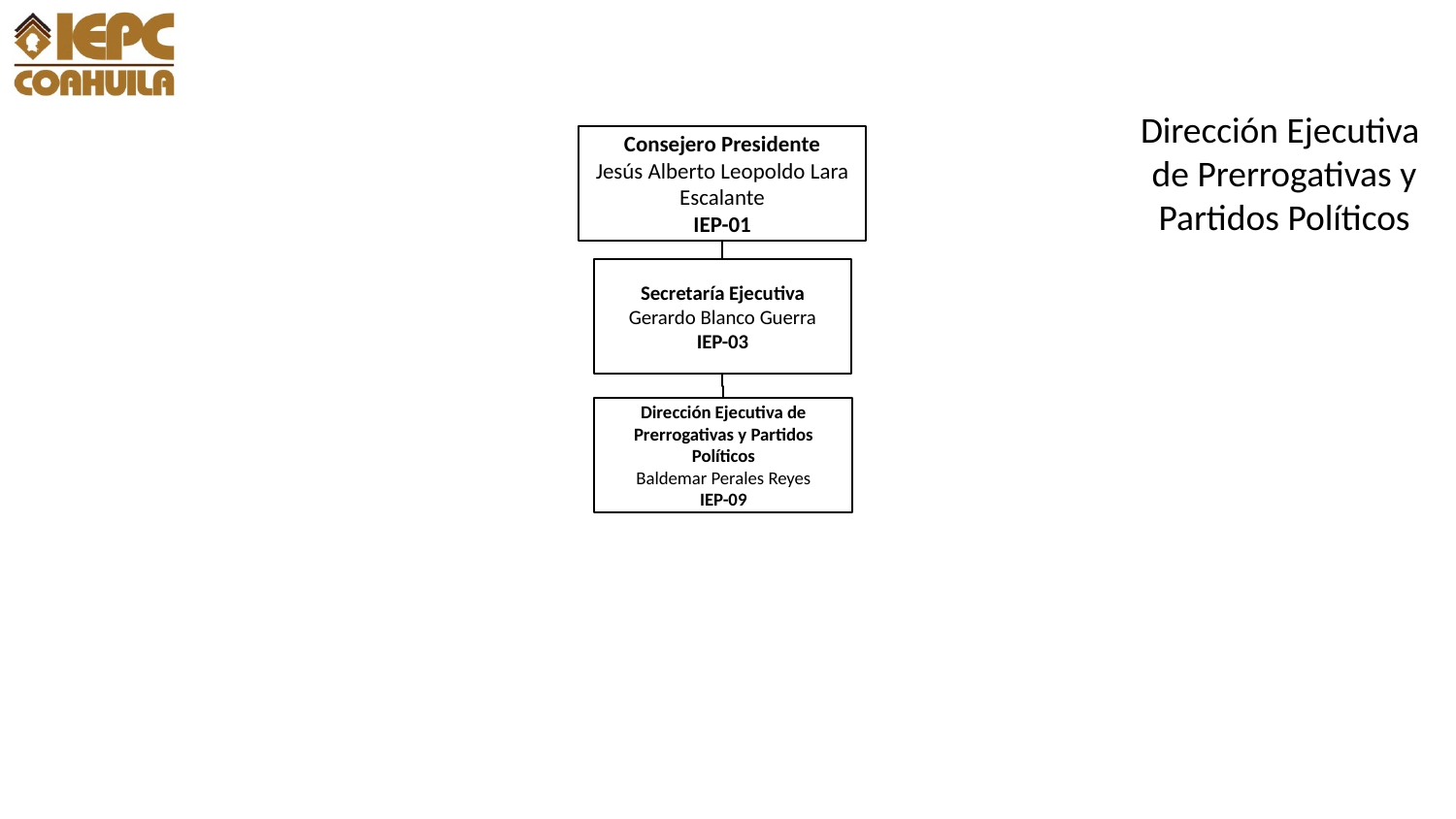

Dirección Ejecutiva
 de Prerrogativas y
Partidos Políticos
Consejero Presidente
Jesús Alberto Leopoldo Lara Escalante
IEP-01
Secretaría Ejecutiva
Gerardo Blanco Guerra
IEP-03
Dirección Ejecutiva de Prerrogativas y Partidos Políticos
Baldemar Perales Reyes
IEP-09